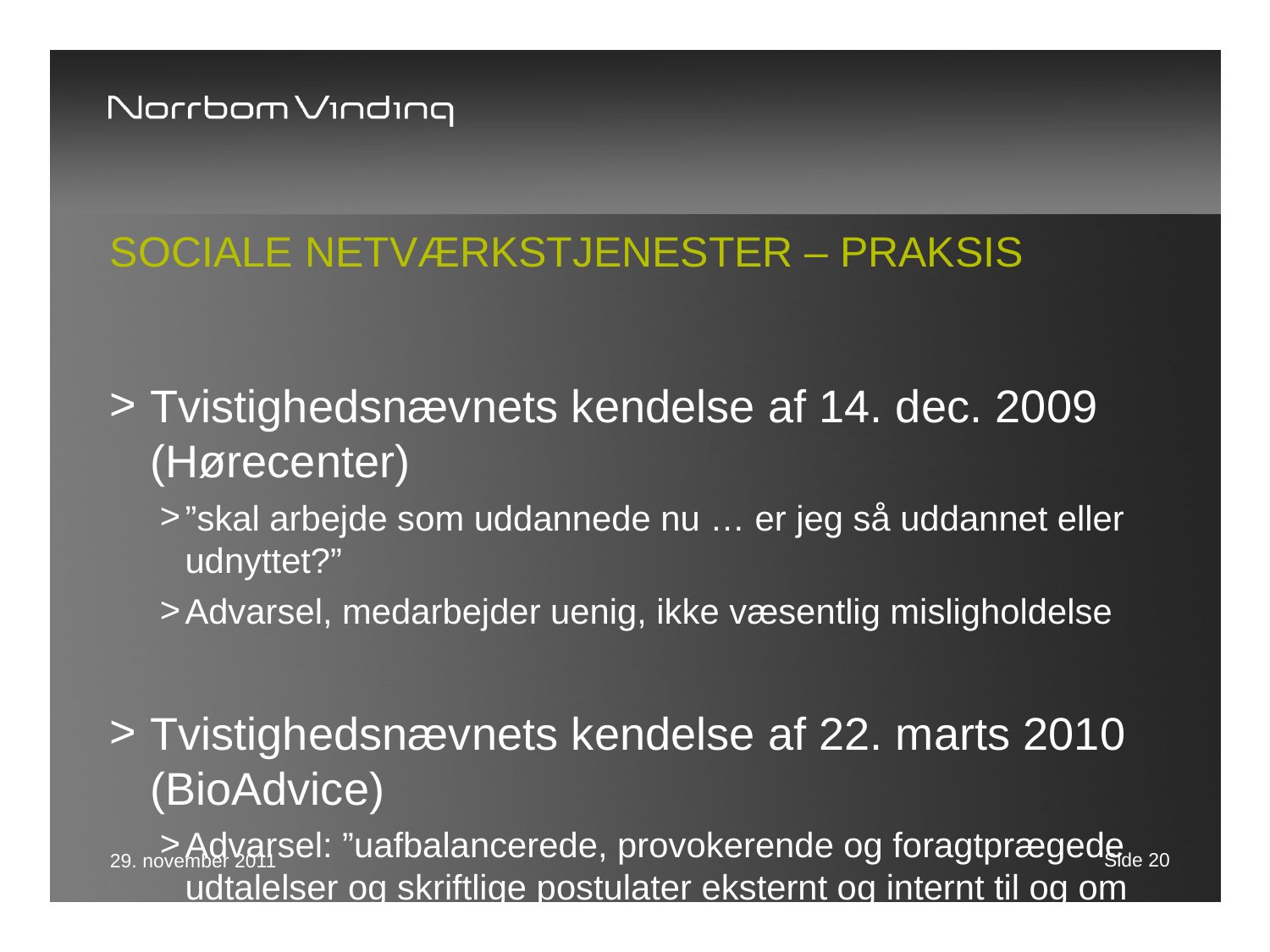

# Sociale Netværkstjenester – praksis
Tvistighedsnævnets kendelse af 14. dec. 2009 (Hørecenter)
”skal arbejde som uddannede nu … er jeg så uddannet eller udnyttet?”
Advarsel, medarbejder uenig, ikke væsentlig misligholdelse

Tvistighedsnævnets kendelse af 22. marts 2010 (BioAdvice)
Advarsel: ”uafbalancerede, provokerende og foragtprægede udtalelser og skriftlige postulater eksternt og internt til og om virksomheden og dens ledelse.”
Advarsel, uenig, ikke væsentlig misligholdelse, men hæveadgang ved gentagelse

Side 20
29. november 2011